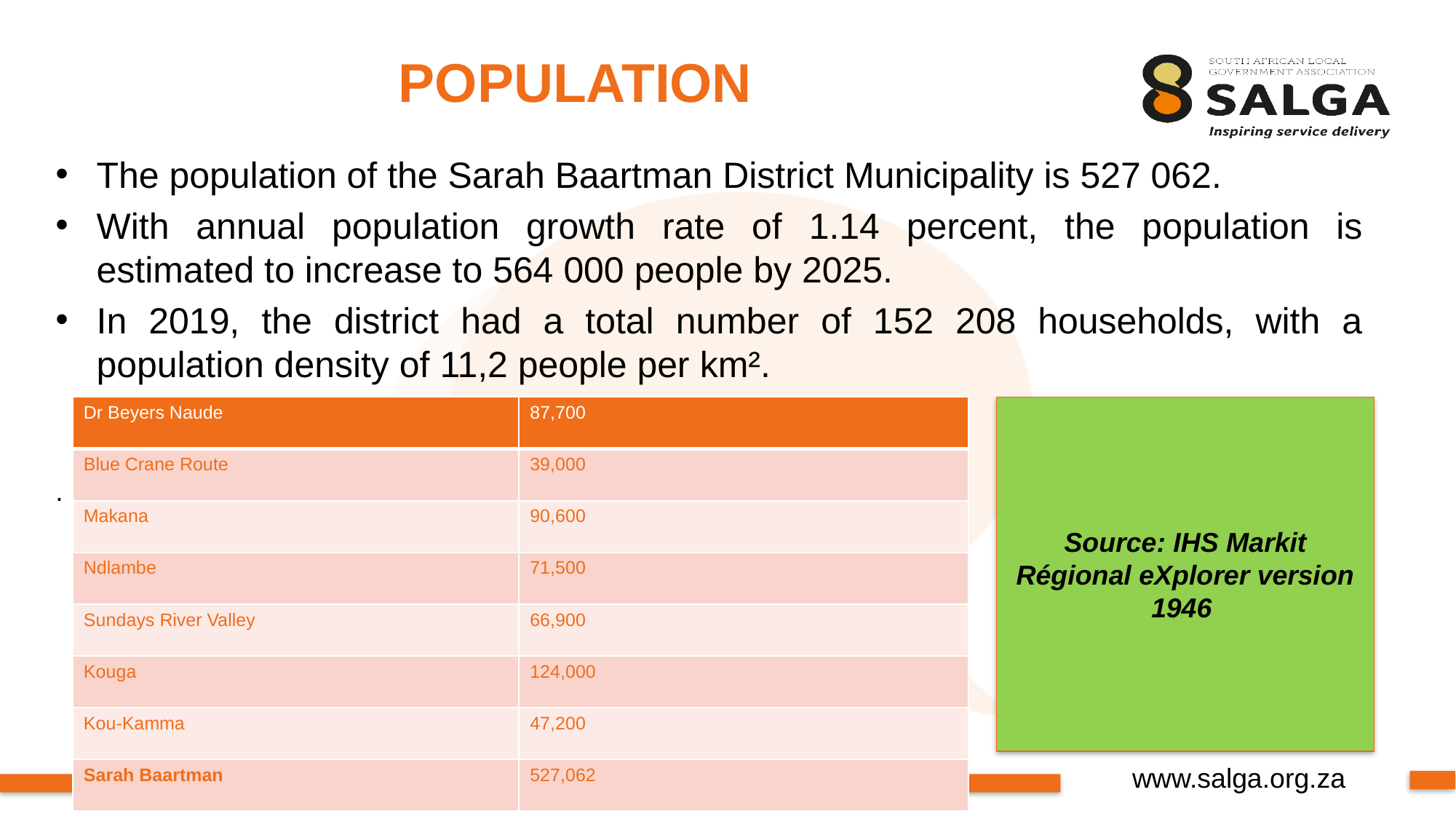

# POPULATION
The population of the Sarah Baartman District Municipality is 527 062.
With annual population growth rate of 1.14 percent, the population is estimated to increase to 564 000 people by 2025.
In 2019, the district had a total number of 152 208 households, with a population density of 11,2 people per km².

.
| Dr Beyers Naude | 87,700 |
| --- | --- |
| Blue Crane Route | 39,000 |
| Makana | 90,600 |
| Ndlambe | 71,500 |
| Sundays River Valley | 66,900 |
| Kouga | 124,000 |
| Kou-Kamma | 47,200 |
| Sarah Baartman | 527,062 |
Source: IHS Markit Régional eXplorer version 1946